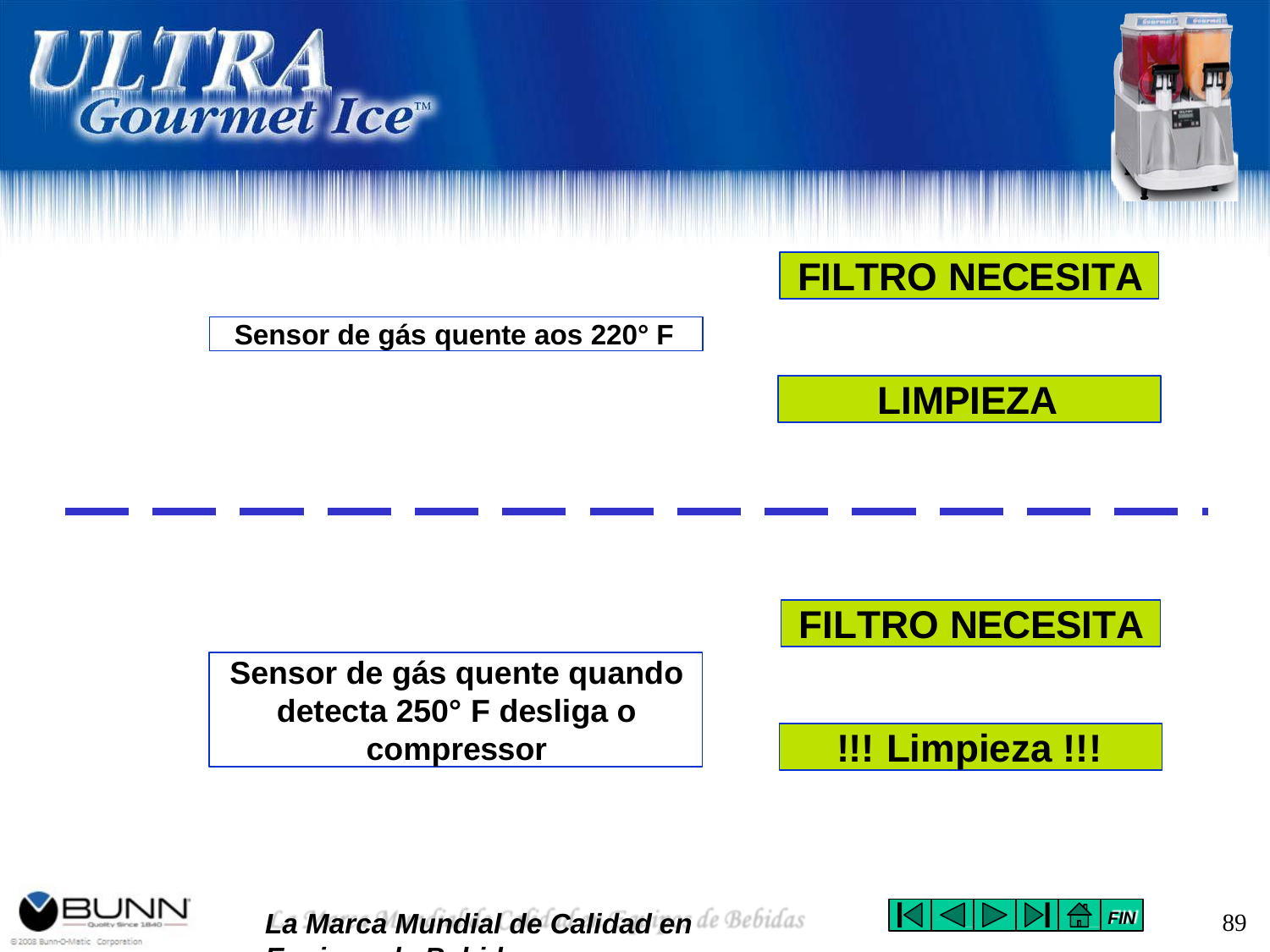

FILTRO NECESITA
Sensor de gás quente aos 220° F
LIMPIEZA

FILTRO NECESITA
Sensor de gás quente quando detecta 250° F desliga o compressor
!!! Limpieza !!!

La Marca Mundial de Calidad en Equipos de Bebidas
89
FIN